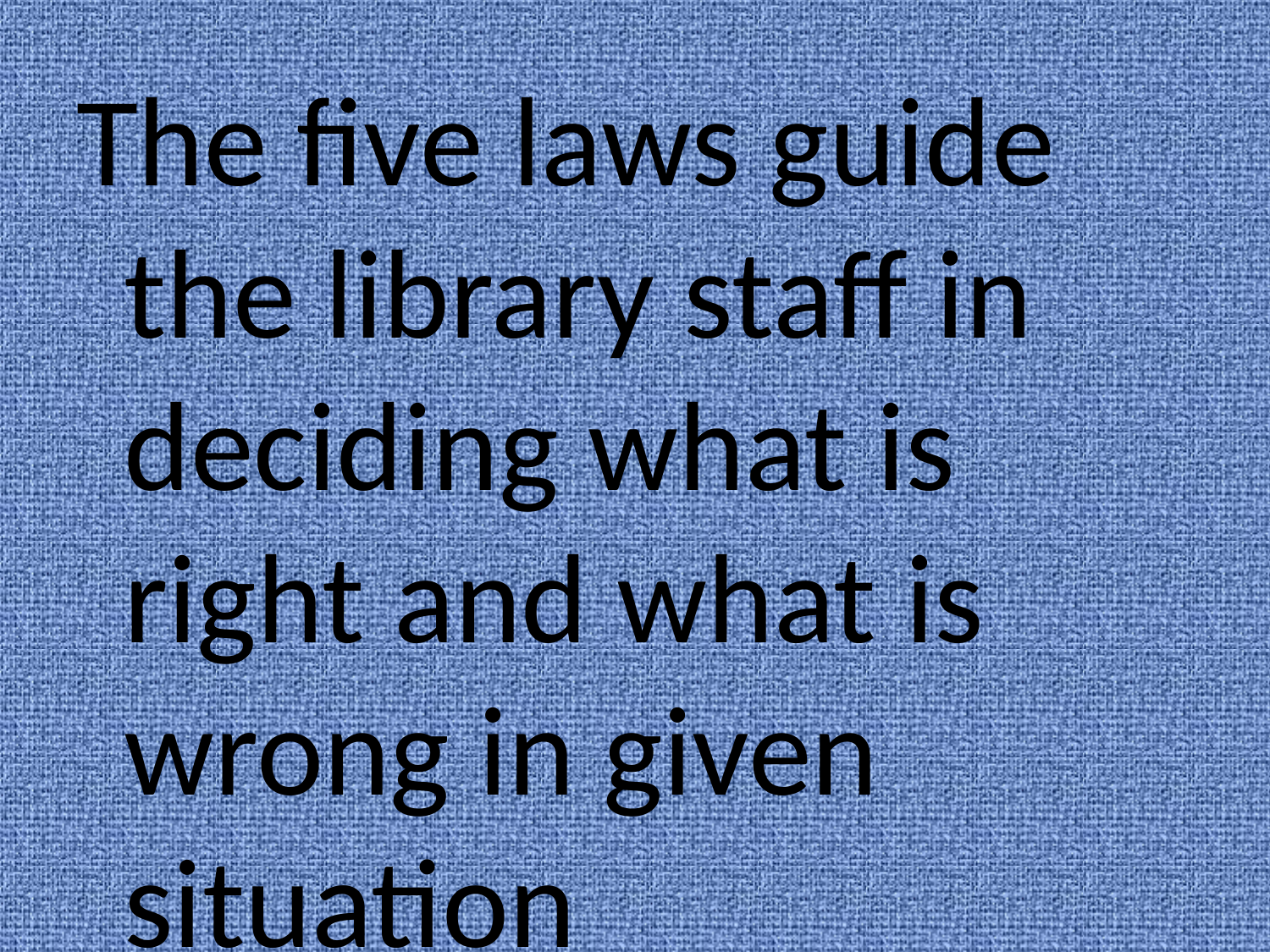

The five laws guide the library staff in deciding what is right and what is wrong in given situation